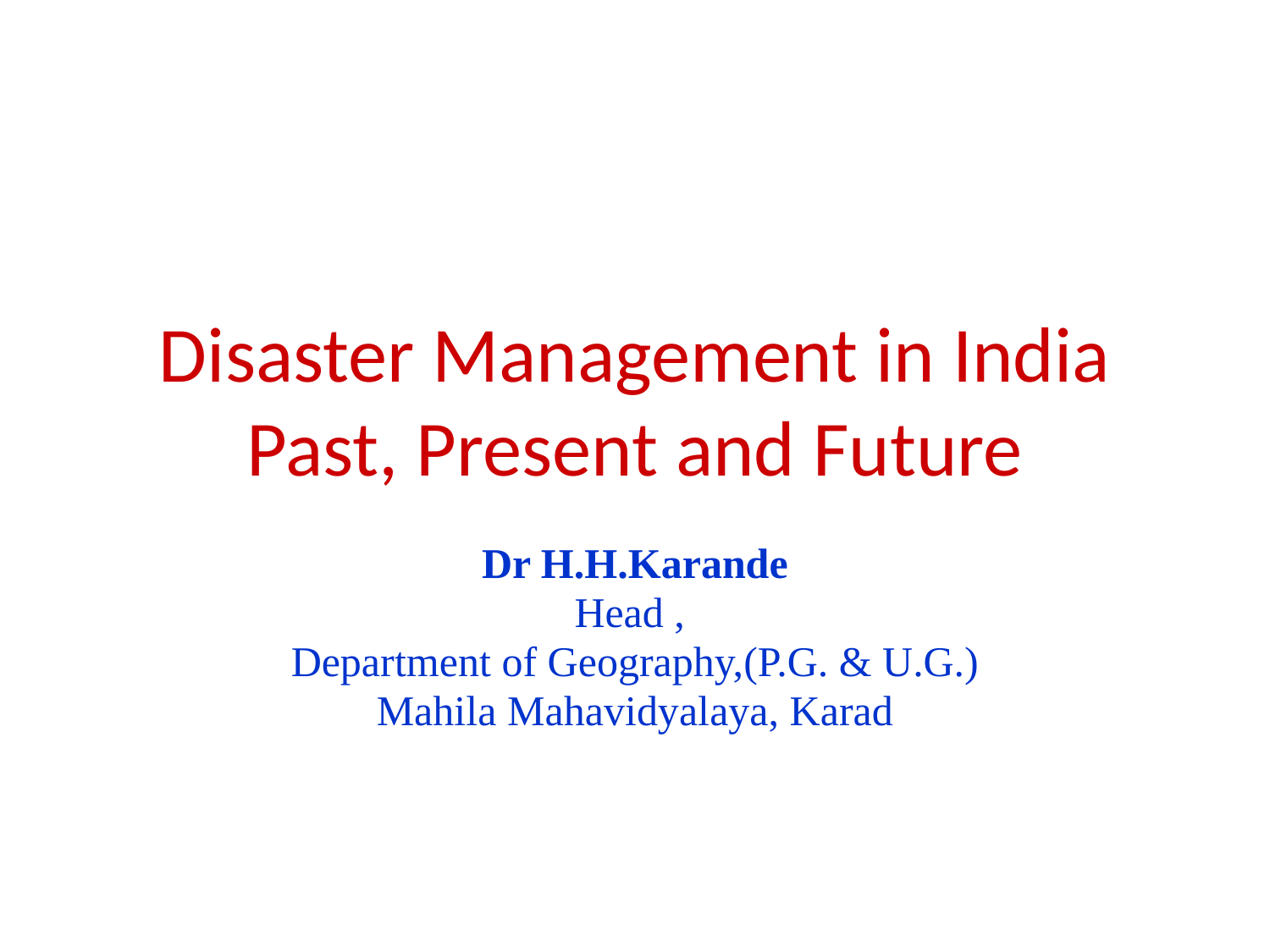

# Disaster Management in India Past, Present and Future
Dr H.H.Karande
Head ,
Department of Geography,(P.G. & U.G.)
Mahila Mahavidyalaya, Karad